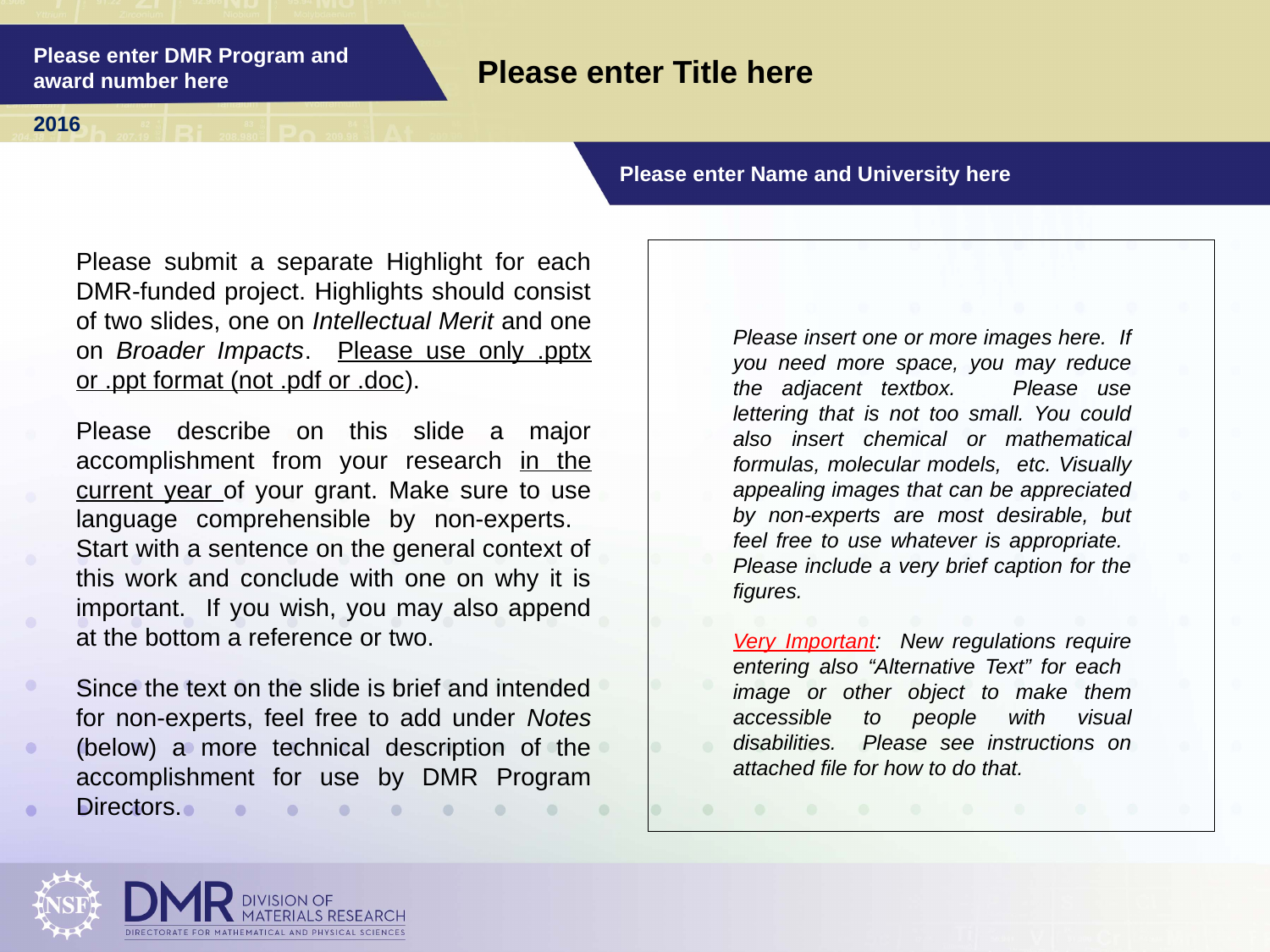

# Please enter Title here
Please enter DMR Program and award number here
2016
Please enter Name and University here
Please submit a separate Highlight for each DMR-funded project. Highlights should consist of two slides, one on Intellectual Merit and one on Broader Impacts.  Please use only .pptx or .ppt format (not .pdf or .doc).

Please describe on this slide a major accomplishment from your research in the current year of your grant. Make sure to use language comprehensible by non-experts.  Start with a sentence on the general context of this work and conclude with one on why it is important.  If you wish, you may also append at the bottom a reference or two.

Since the text on the slide is brief and intended for non-experts, feel free to add under Notes (below) a more technical description of the accomplishment for use by DMR Program Directors.

Please insert one or more images here.  If you need more space, you may reduce the adjacent textbox.   Please use lettering that is not too small. You could also insert chemical or mathematical formulas, molecular models,  etc. Visually appealing images that can be appreciated by non-experts are most desirable, but feel free to use whatever is appropriate.  Please include a very brief caption for the figures.

Very Important:  New regulations require entering also “Alternative Text” for each  image or other object to make them accessible to people with visual disabilities.  Please see instructions on attached file for how to do that.